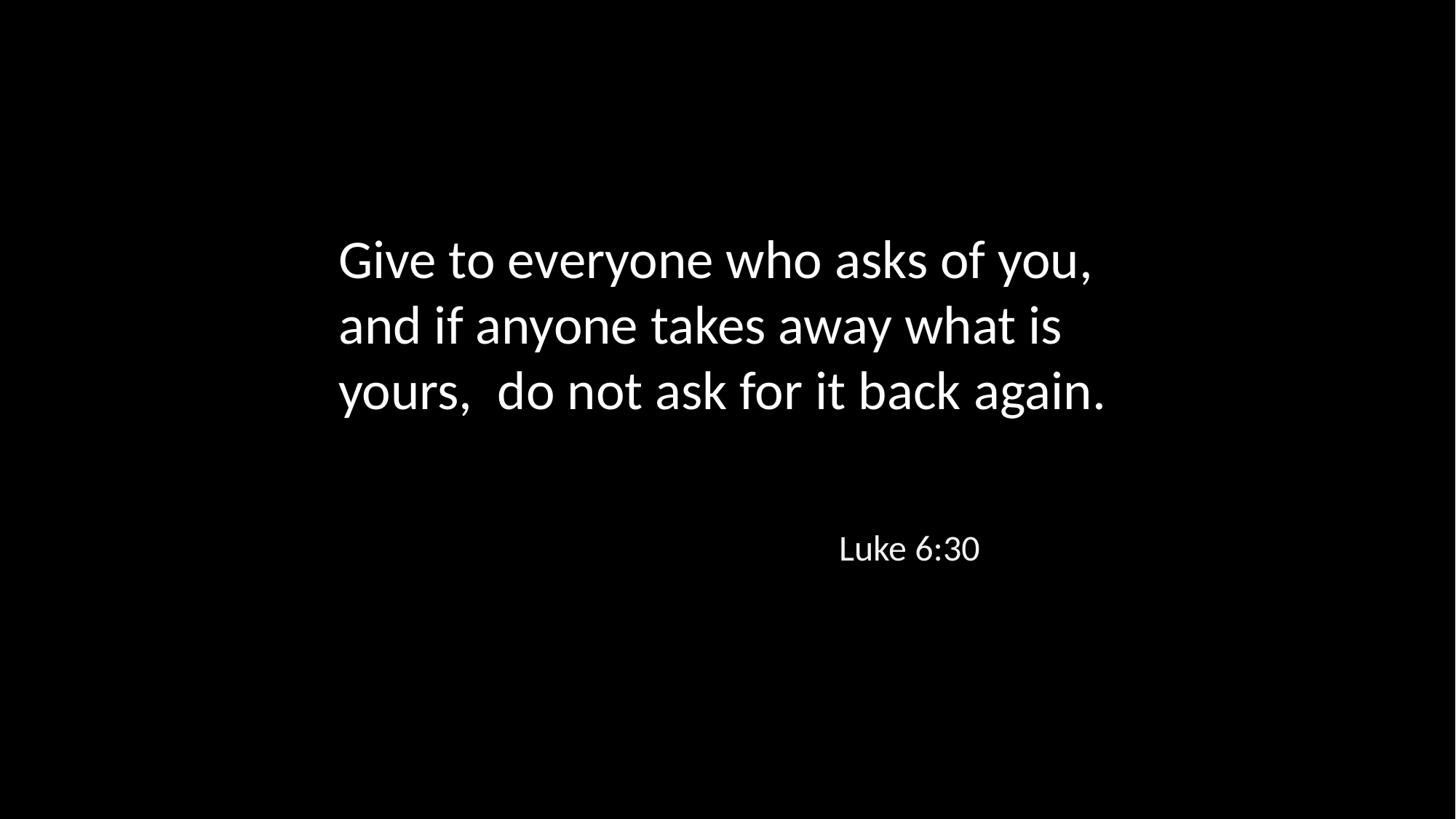

Give to everyone who asks of you, and if anyone takes away what is yours,  do not ask for it back again.
Luke 6:30